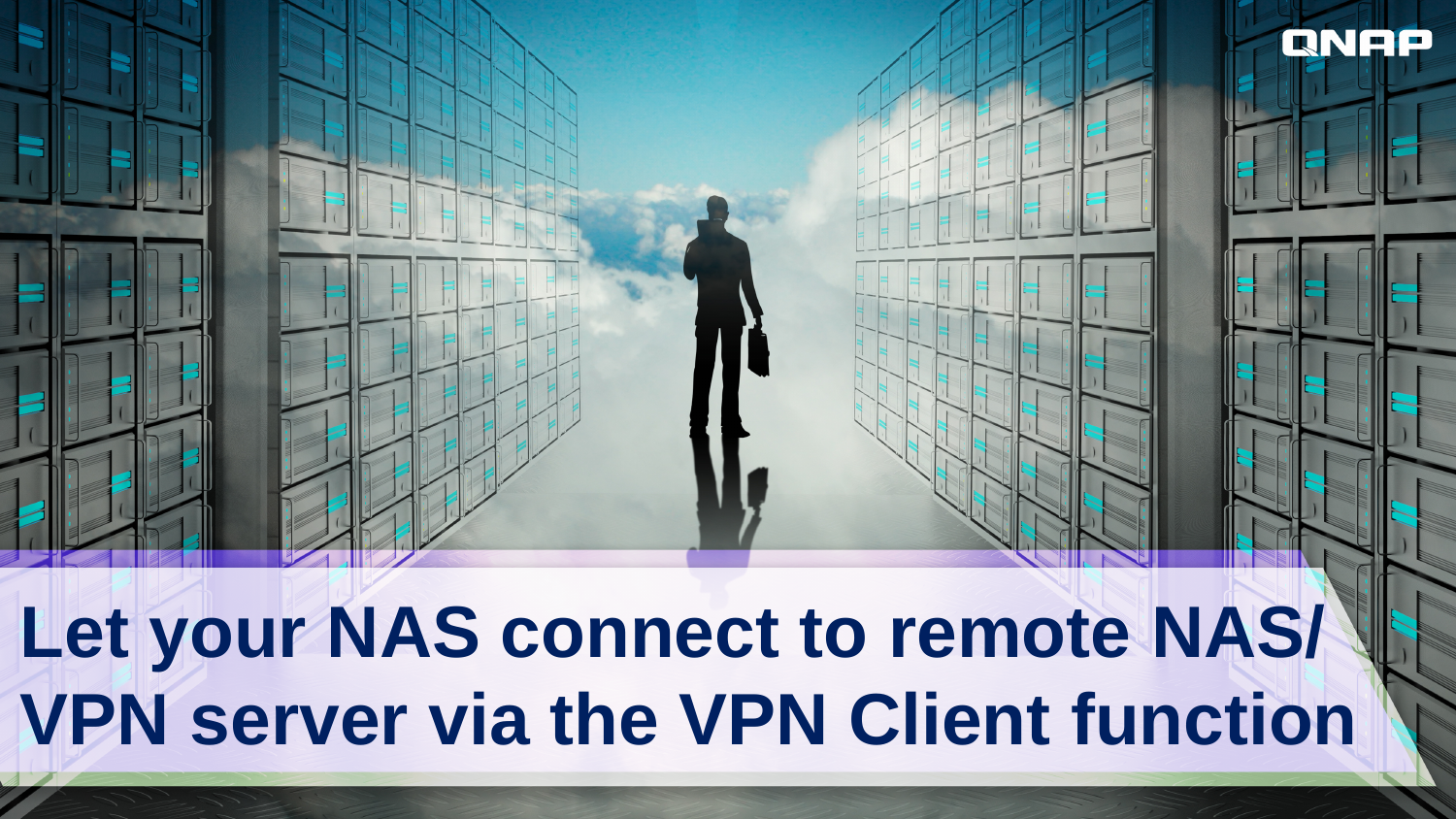

Let your NAS connect to remote NAS/ VPN server via the VPN Client function